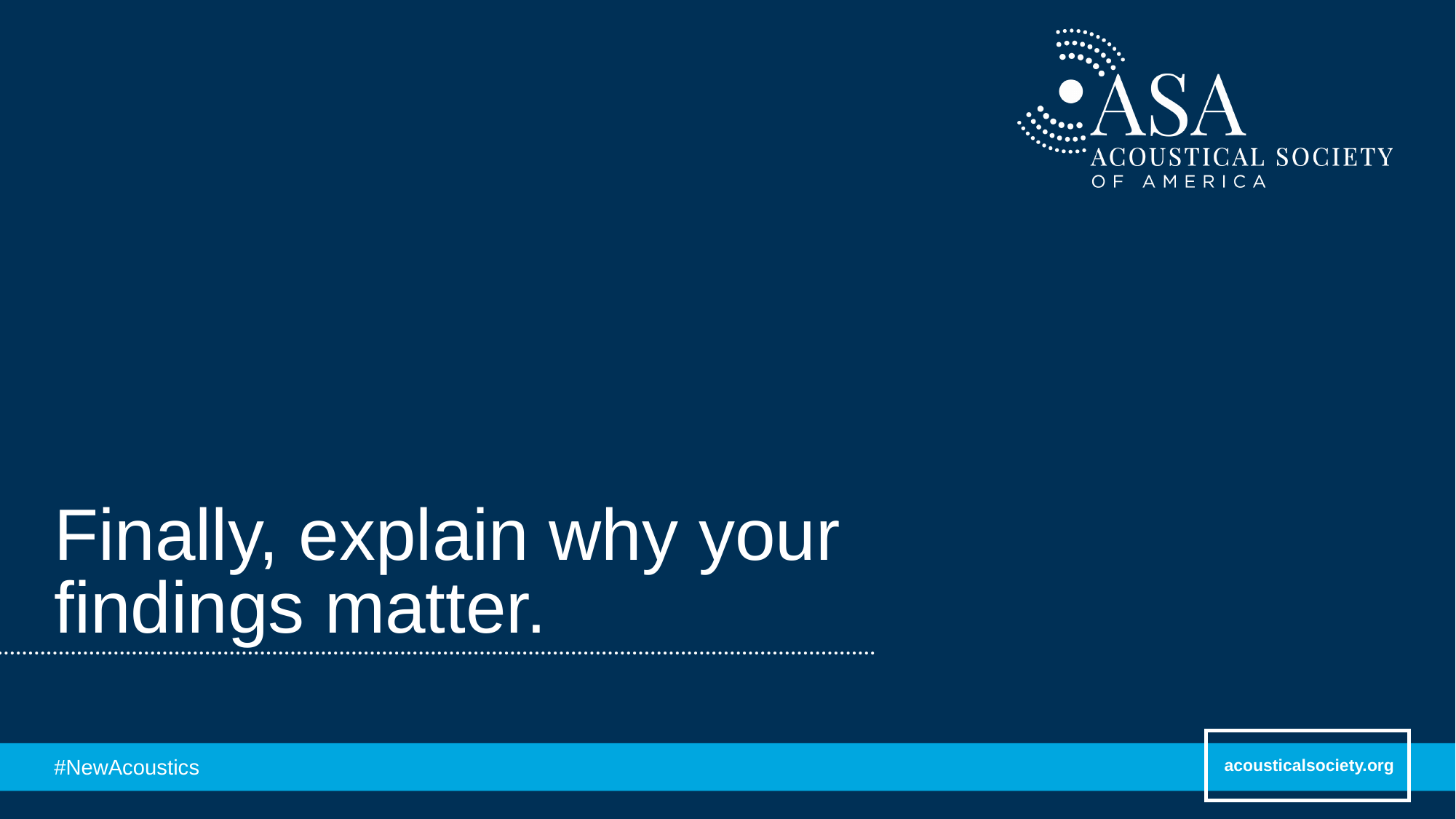

# Finally, explain why your findings matter.
#NewAcoustics